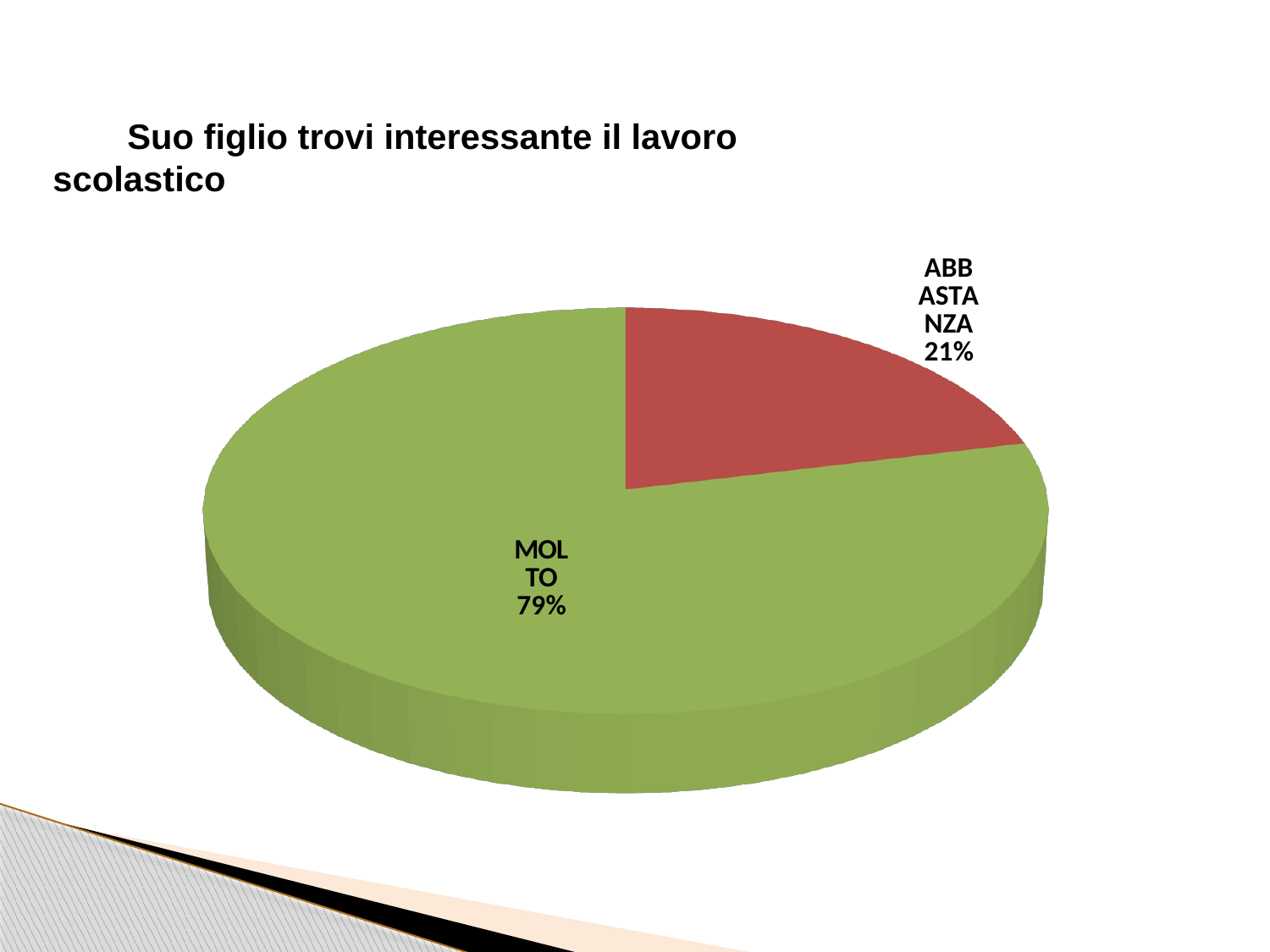

Suo figlio trovi interessante il lavoro scolastico

[unsupported chart]